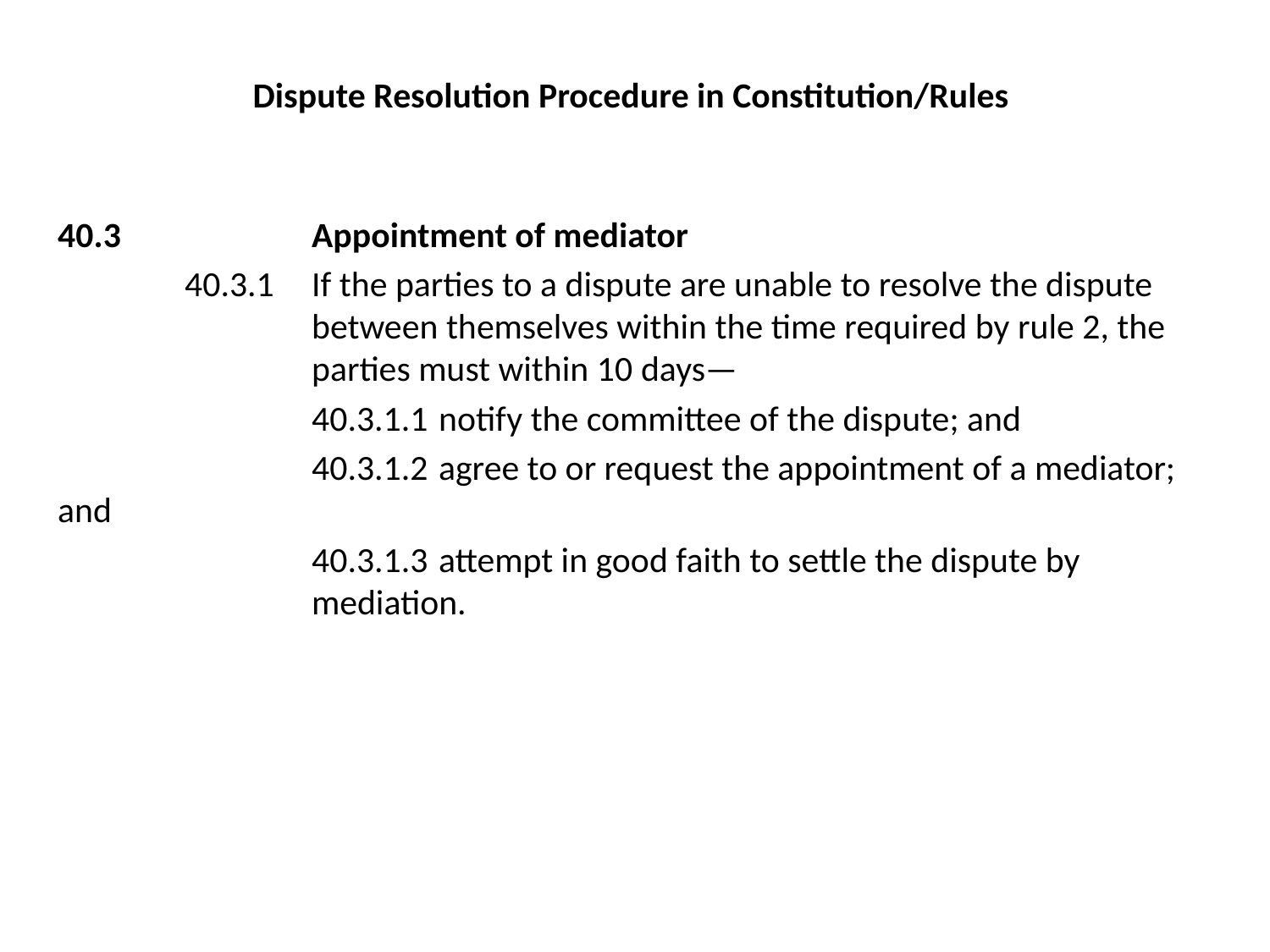

# Dispute Resolution Procedure in Constitution/Rules

40.3		Appointment of mediator
	40.3.1	If the parties to a dispute are unable to resolve the dispute 		between themselves within the time required by rule 2, the 		parties must within 10 days—
		40.3.1.1	notify the committee of the dispute; and
		40.3.1.2	agree to or request the appointment of a mediator; and
		40.3.1.3	attempt in good faith to settle the dispute by 		mediation.